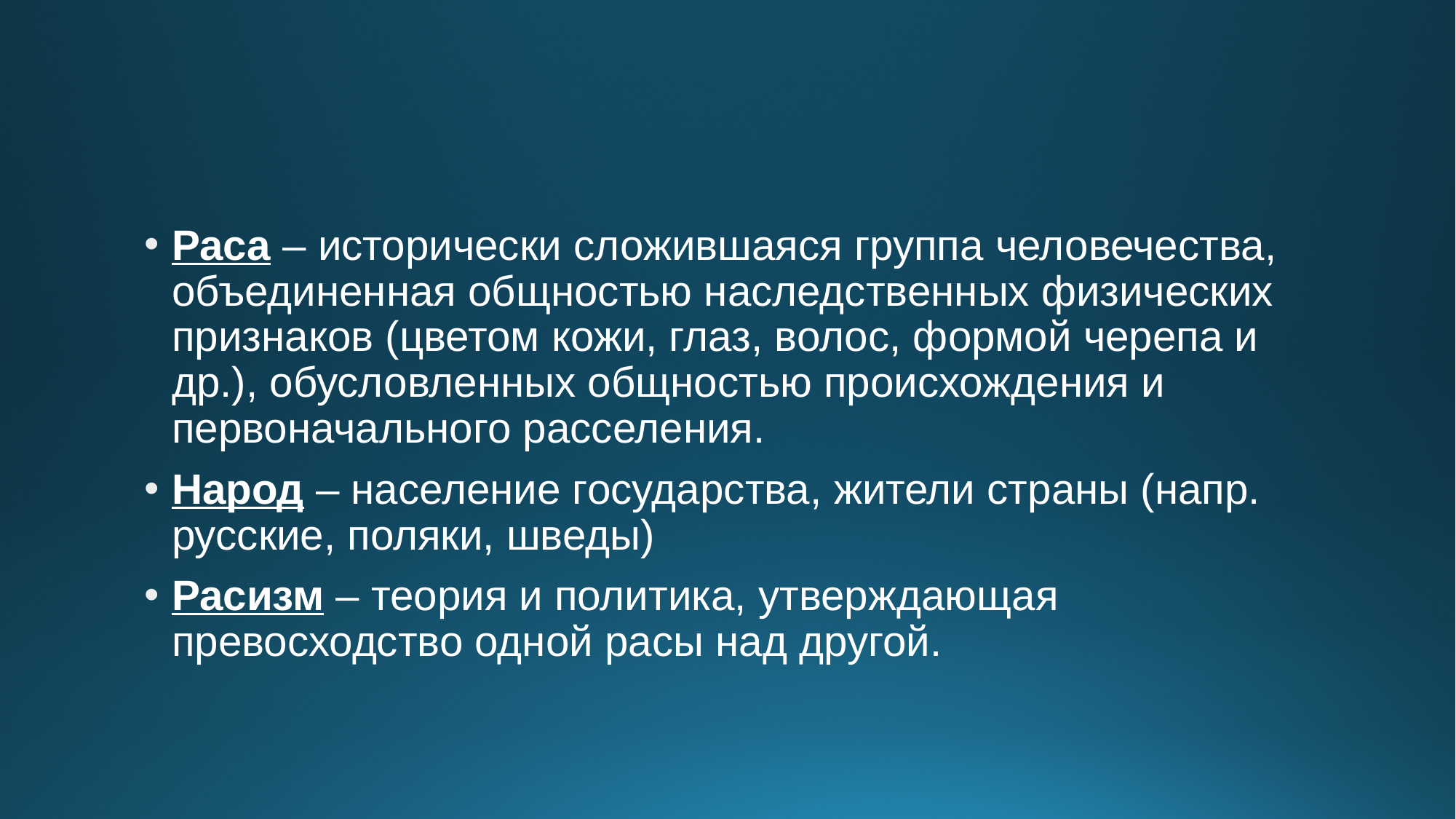

#
Раса – исторически сложившаяся группа человечества, объединенная общностью наследственных физических признаков (цветом кожи, глаз, волос, формой черепа и др.), обусловленных общностью происхождения и первоначального расселения.
Народ – население государства, жители страны (напр. русские, поляки, шведы)
Расизм – теория и политика, утверждающая превосходство одной расы над другой.